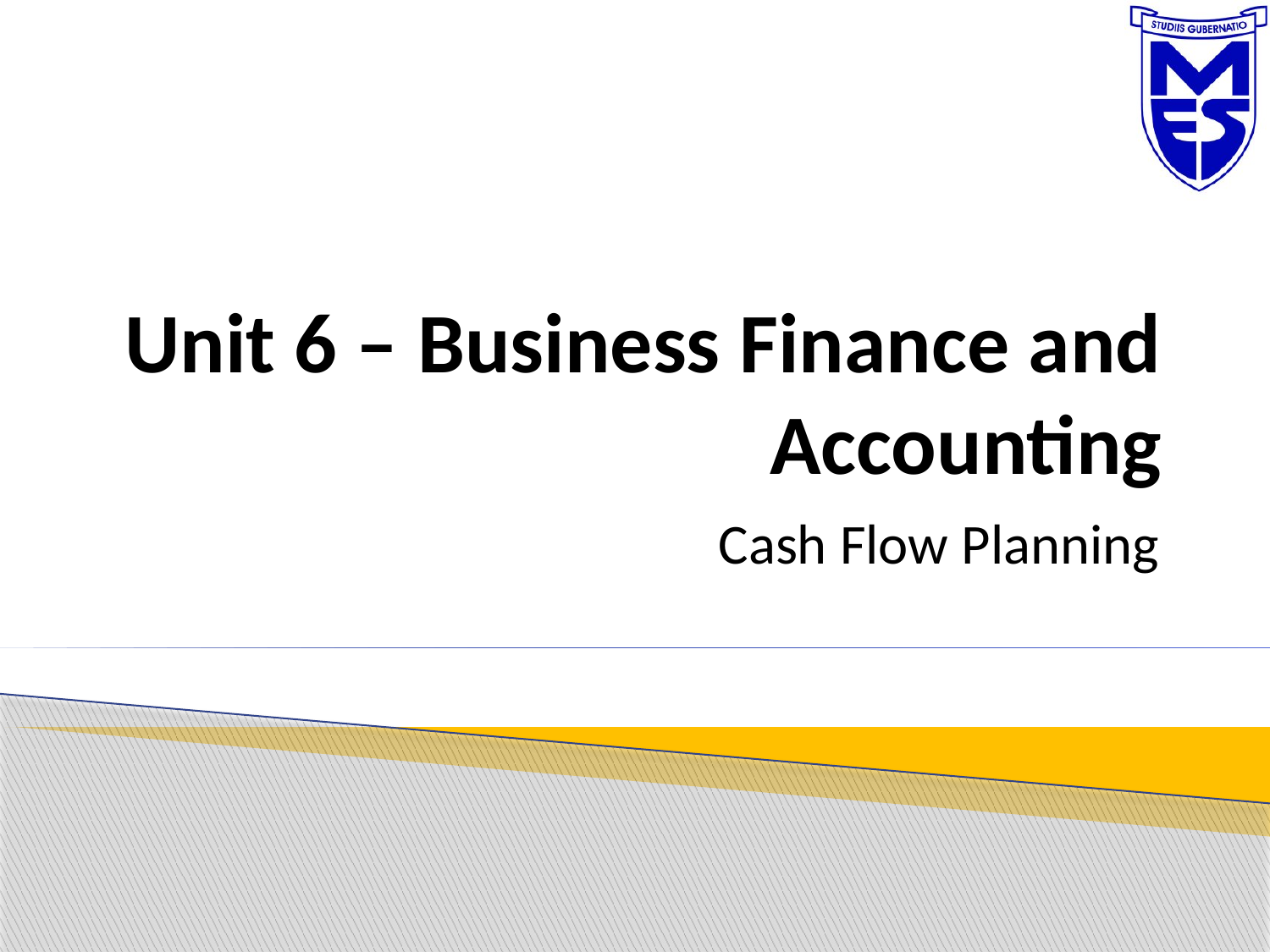

# Unit 6 – Business Finance and Accounting
Cash Flow Planning